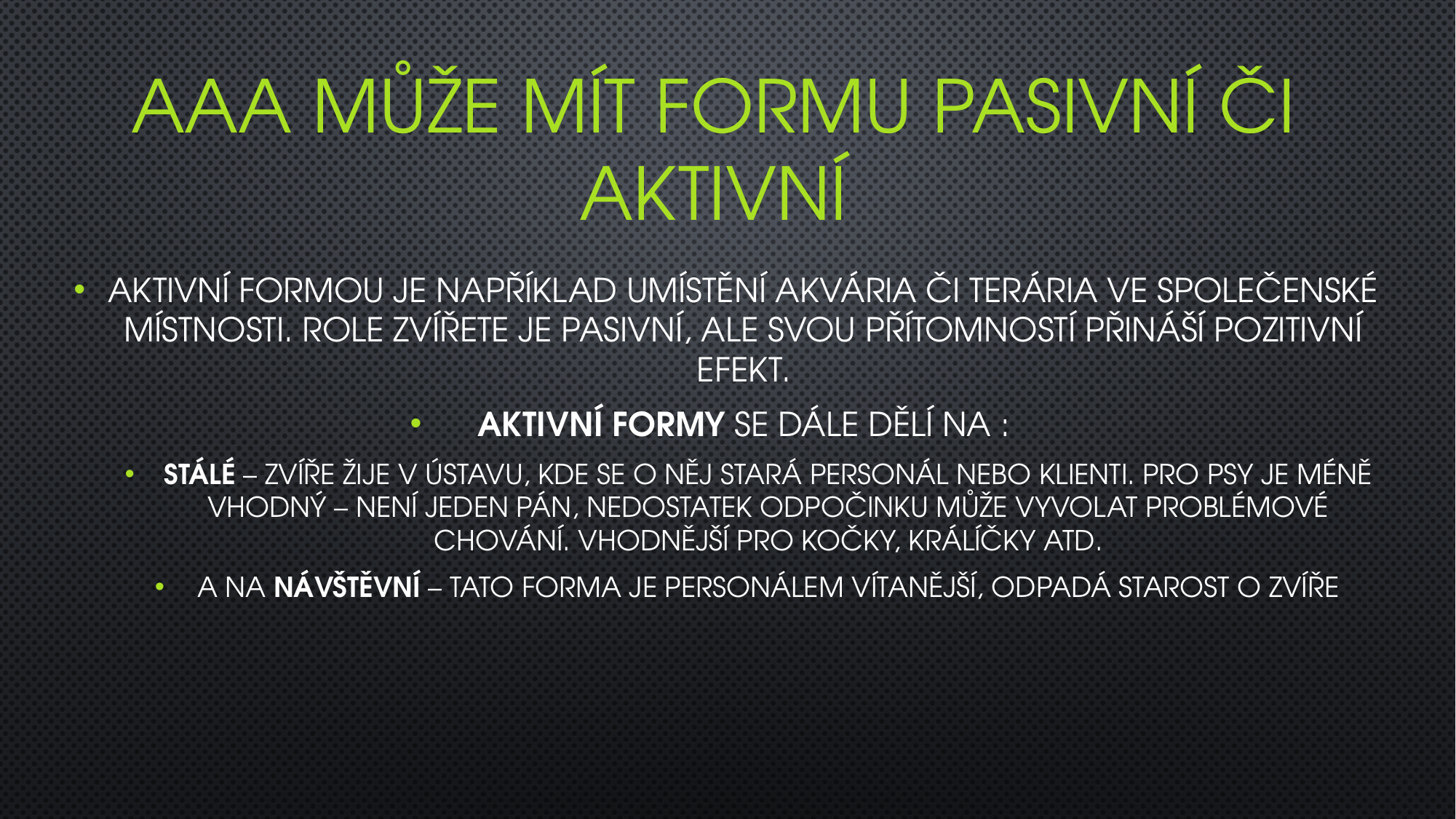

# AAA může mít formu pasivní či aktivní
aktivní formou je například umístění akvária či terária ve společenské místnosti. role zvířete je pasivní, ale svou přítomností přináší pozitivní efekt.
Aktivní formy se dále dělí na :
stálé – zvíře žije v ústavu, kde se o něj stará personál nebo klienti. Pro psy je méně vhodný – není jeden pán, nedostatek odpočinku může vyvolat problémové chování. Vhodnější pro kočky, králíčky atd.
A na návštěvní – tato forma je personálem vítanější, odpadá starost o zvíře